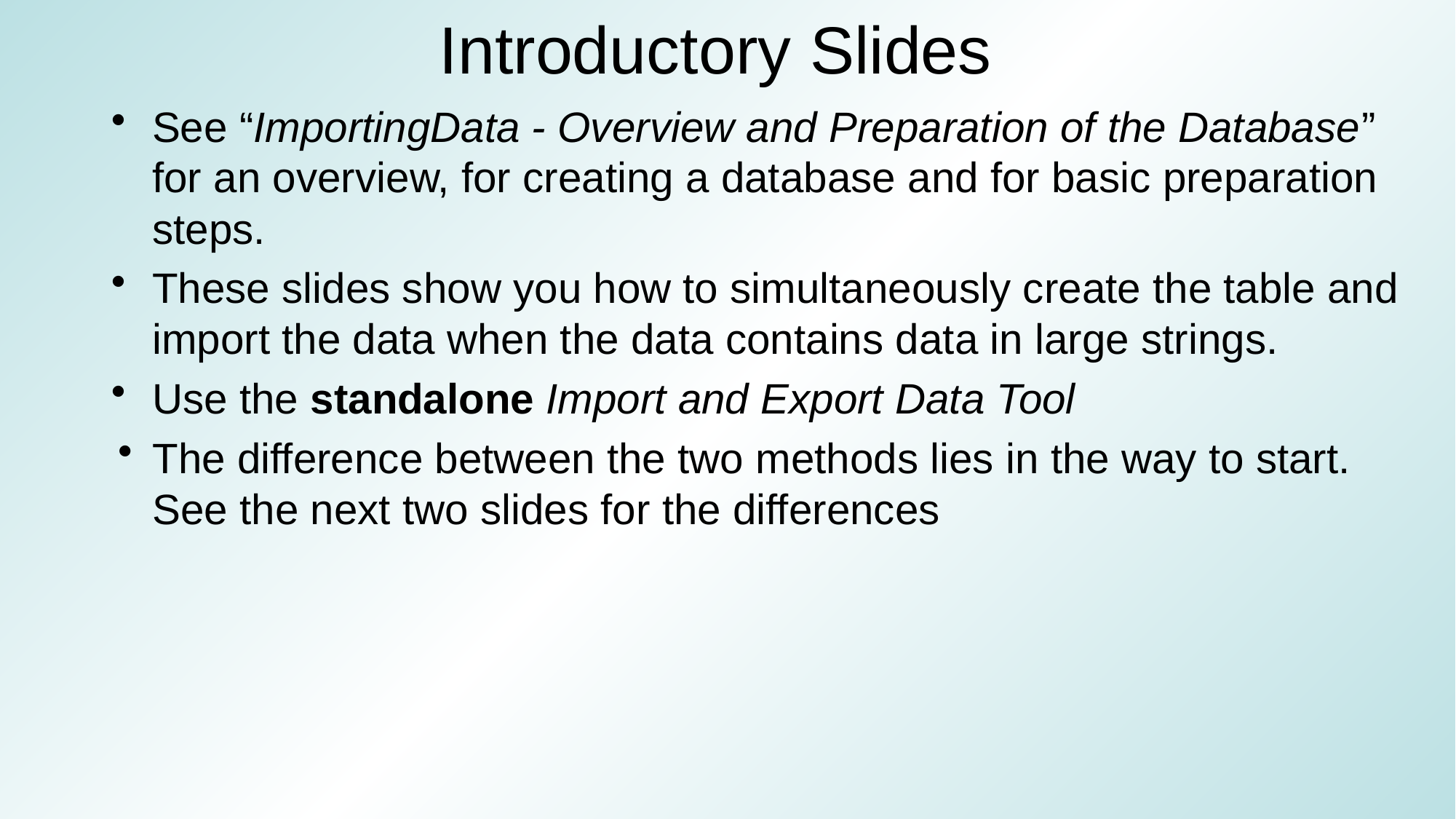

# Introductory Slides
See “ImportingData - Overview and Preparation of the Database” for an overview, for creating a database and for basic preparation steps.
These slides show you how to simultaneously create the table and import the data when the data contains data in large strings.
Use the standalone Import and Export Data Tool
The difference between the two methods lies in the way to start. See the next two slides for the differences